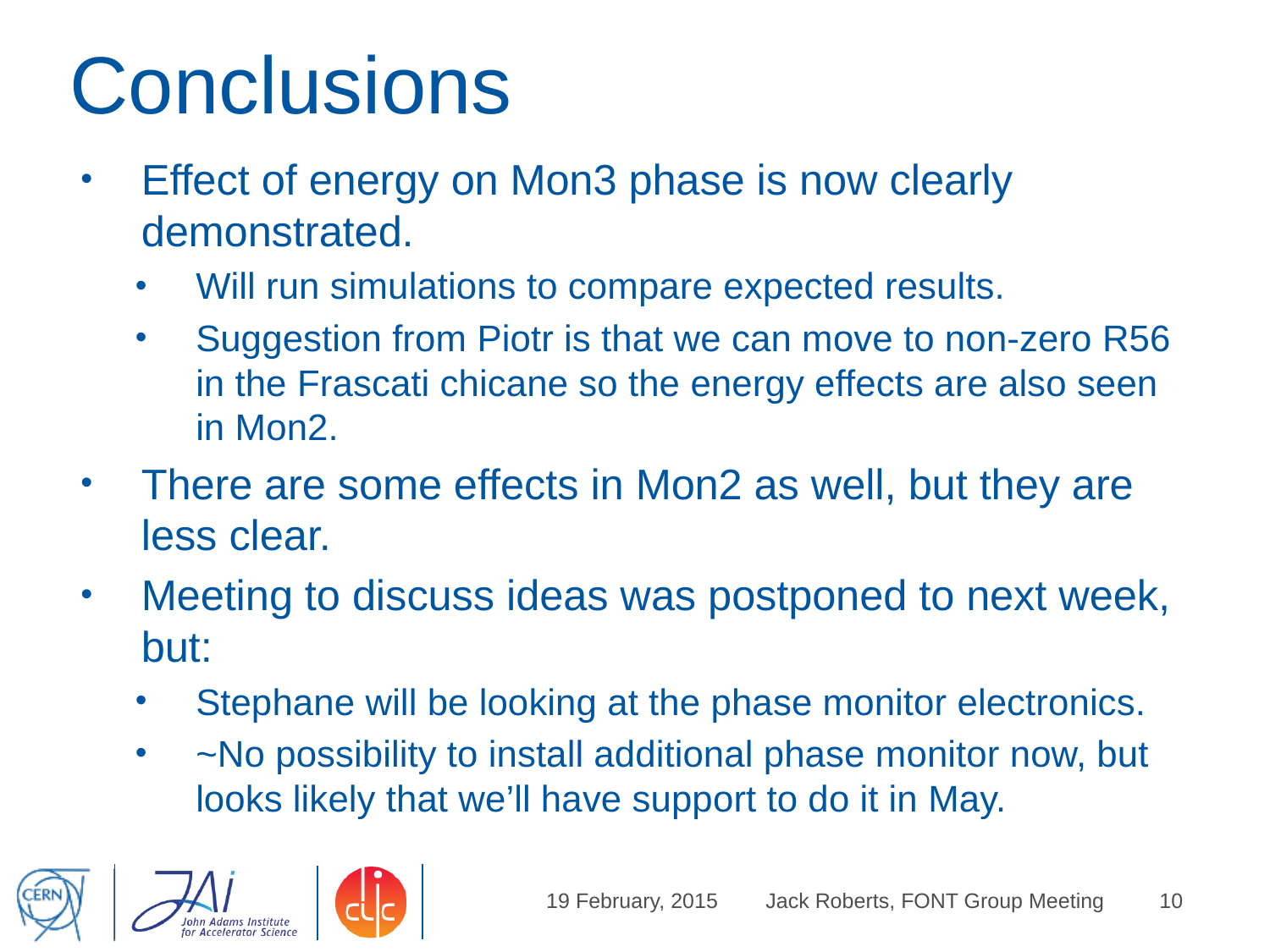

# Conclusions
Effect of energy on Mon3 phase is now clearly demonstrated.
Will run simulations to compare expected results.
Suggestion from Piotr is that we can move to non-zero R56 in the Frascati chicane so the energy effects are also seen in Mon2.
There are some effects in Mon2 as well, but they are less clear.
Meeting to discuss ideas was postponed to next week, but:
Stephane will be looking at the phase monitor electronics.
~No possibility to install additional phase monitor now, but looks likely that we’ll have support to do it in May.
19 February, 2015
Jack Roberts, FONT Group Meeting
10